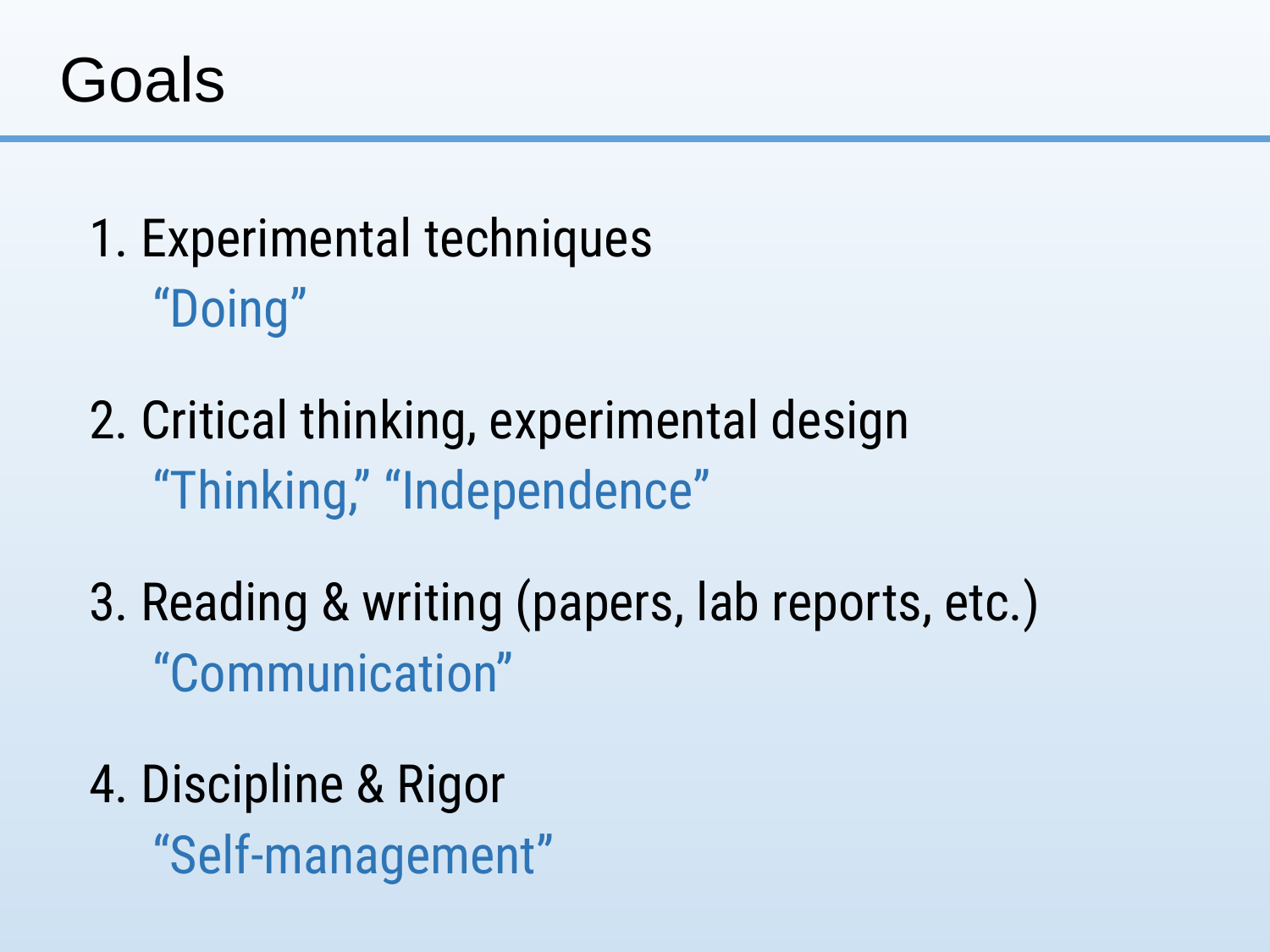

# Goals
1. Experimental techniques
	“Doing”
2. Critical thinking, experimental design
	“Thinking,” “Independence”
3. Reading & writing (papers, lab reports, etc.)
	“Communication”
4. Discipline & Rigor
	“Self-management”